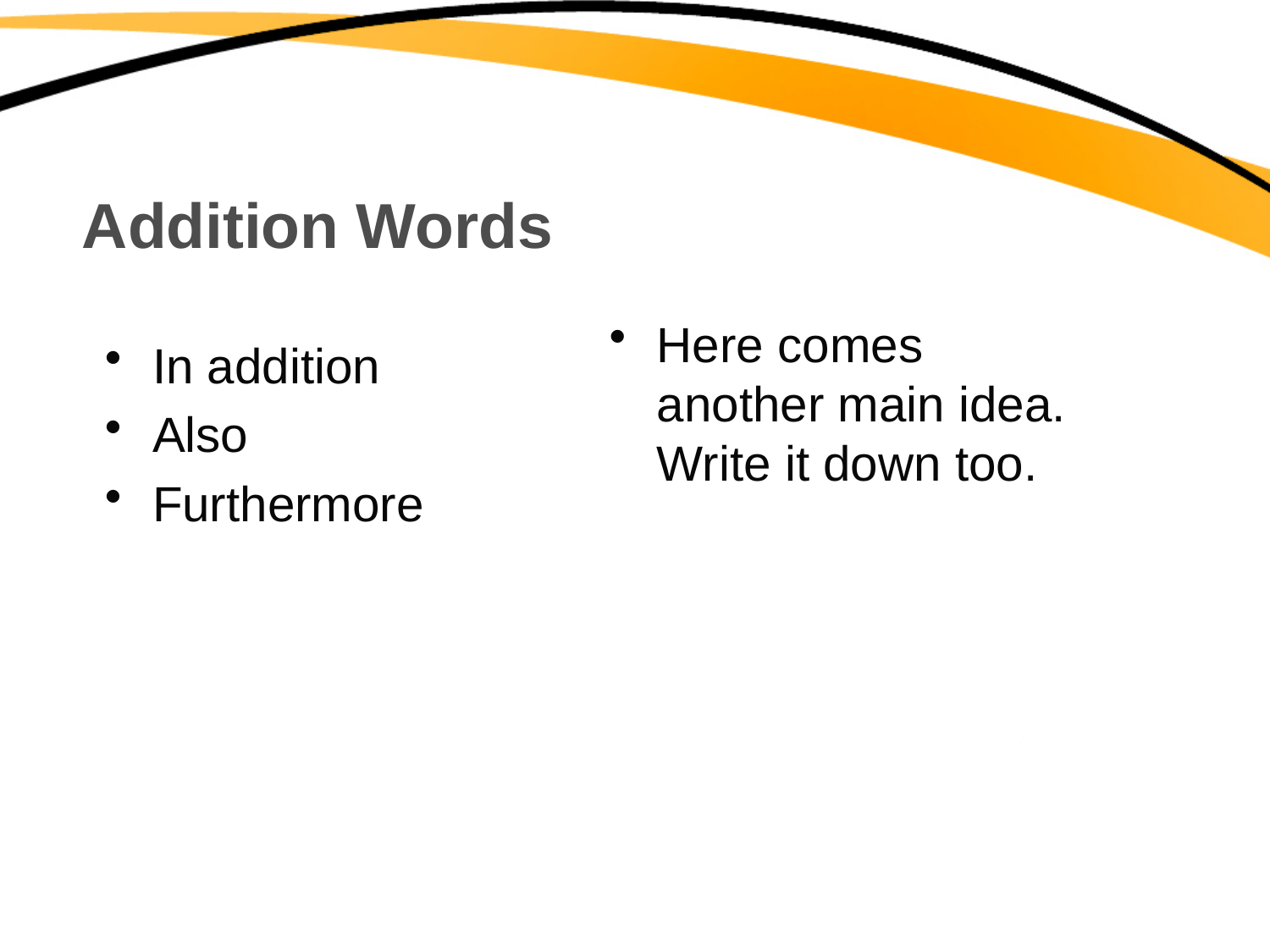

# Addition Words
Here comes another main idea.  Write it down too.
In addition
Also
Furthermore